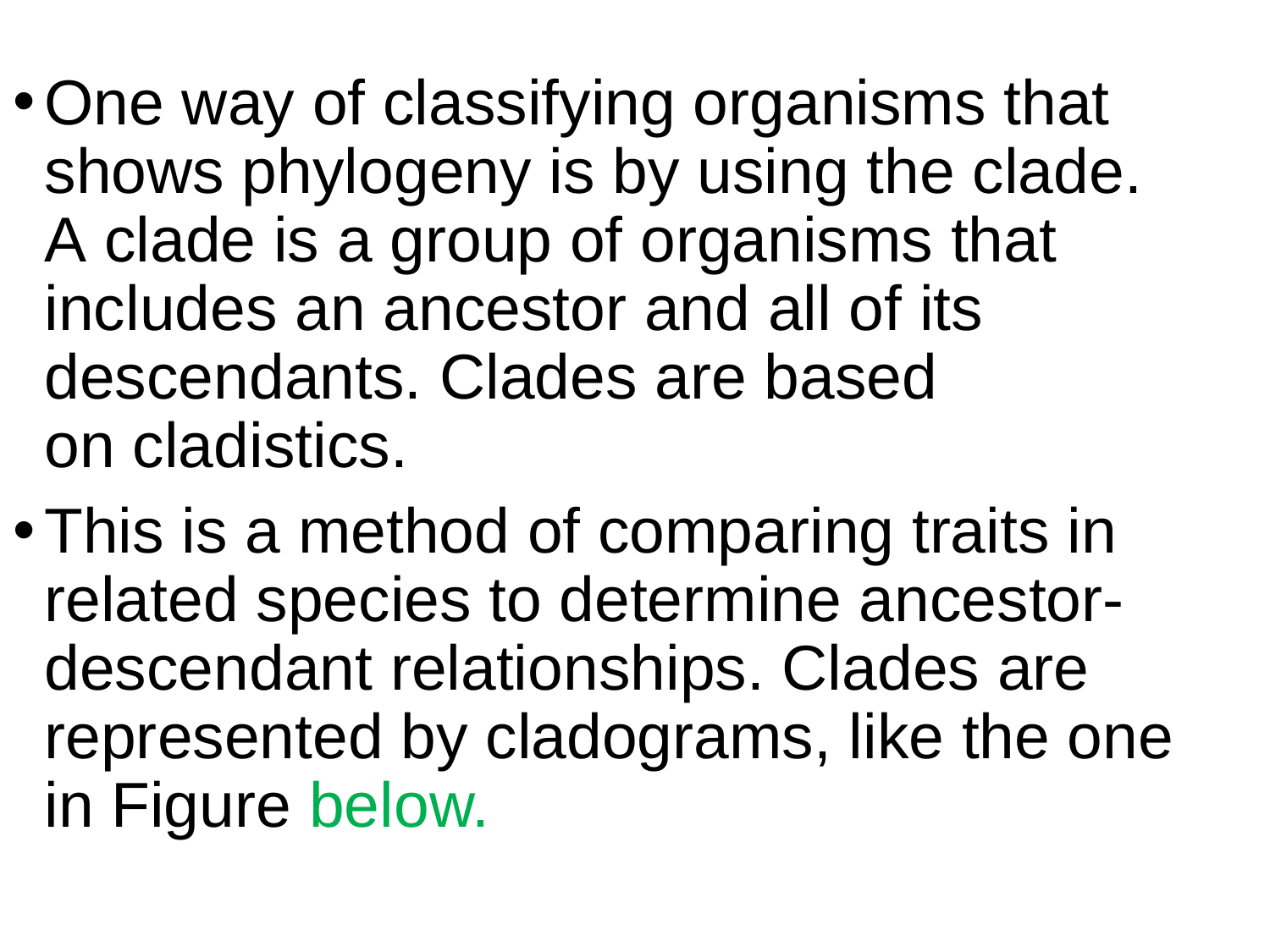

One way of classifying organisms that shows phylogeny is by using the clade. A clade is a group of organisms that includes an ancestor and all of its descendants. Clades are based on cladistics.
This is a method of comparing traits in related species to determine ancestor-descendant relationships. Clades are represented by cladograms, like the one in Figure below.